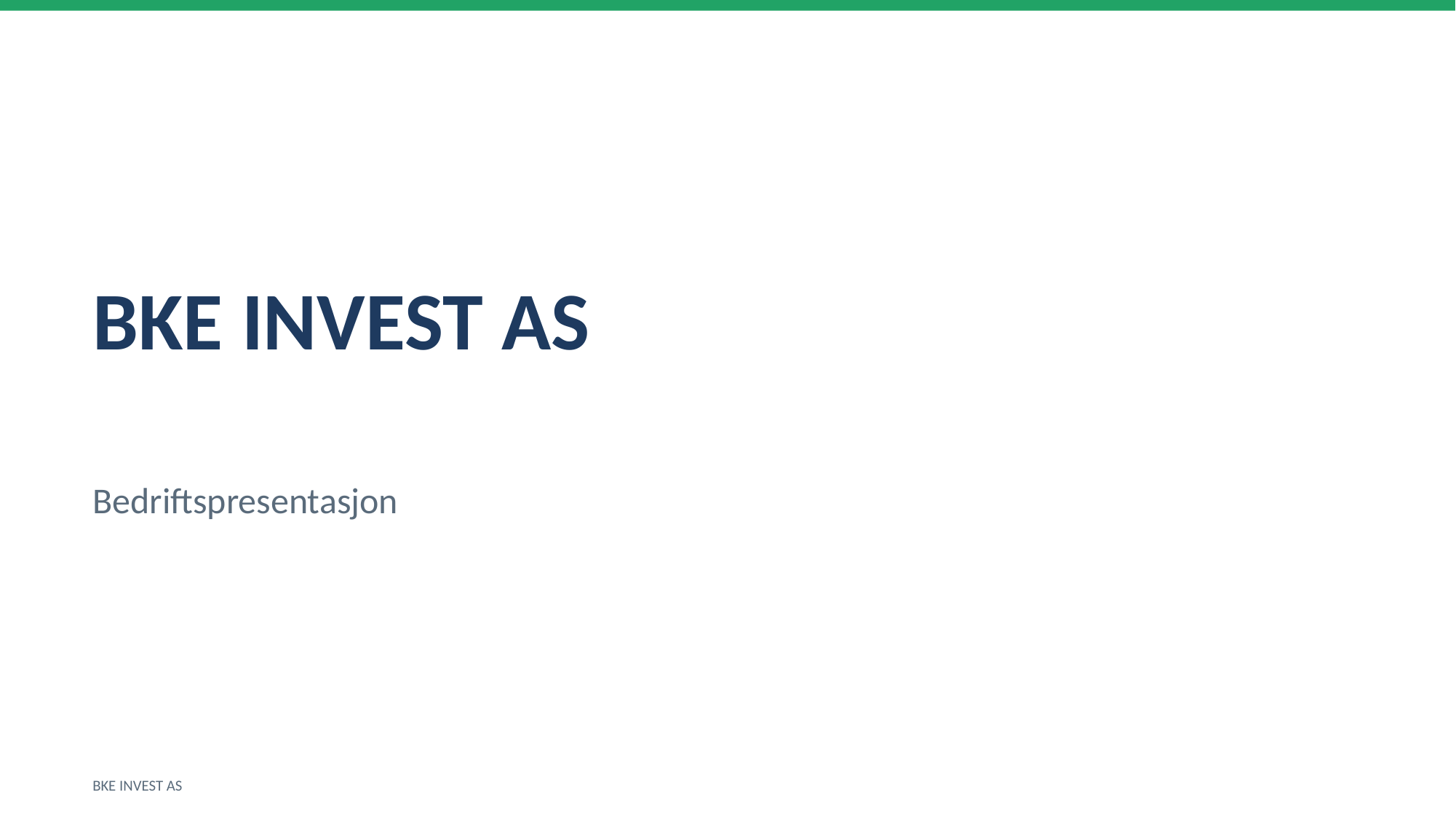

BKE INVEST AS
Bedriftspresentasjon
BKE INVEST AS